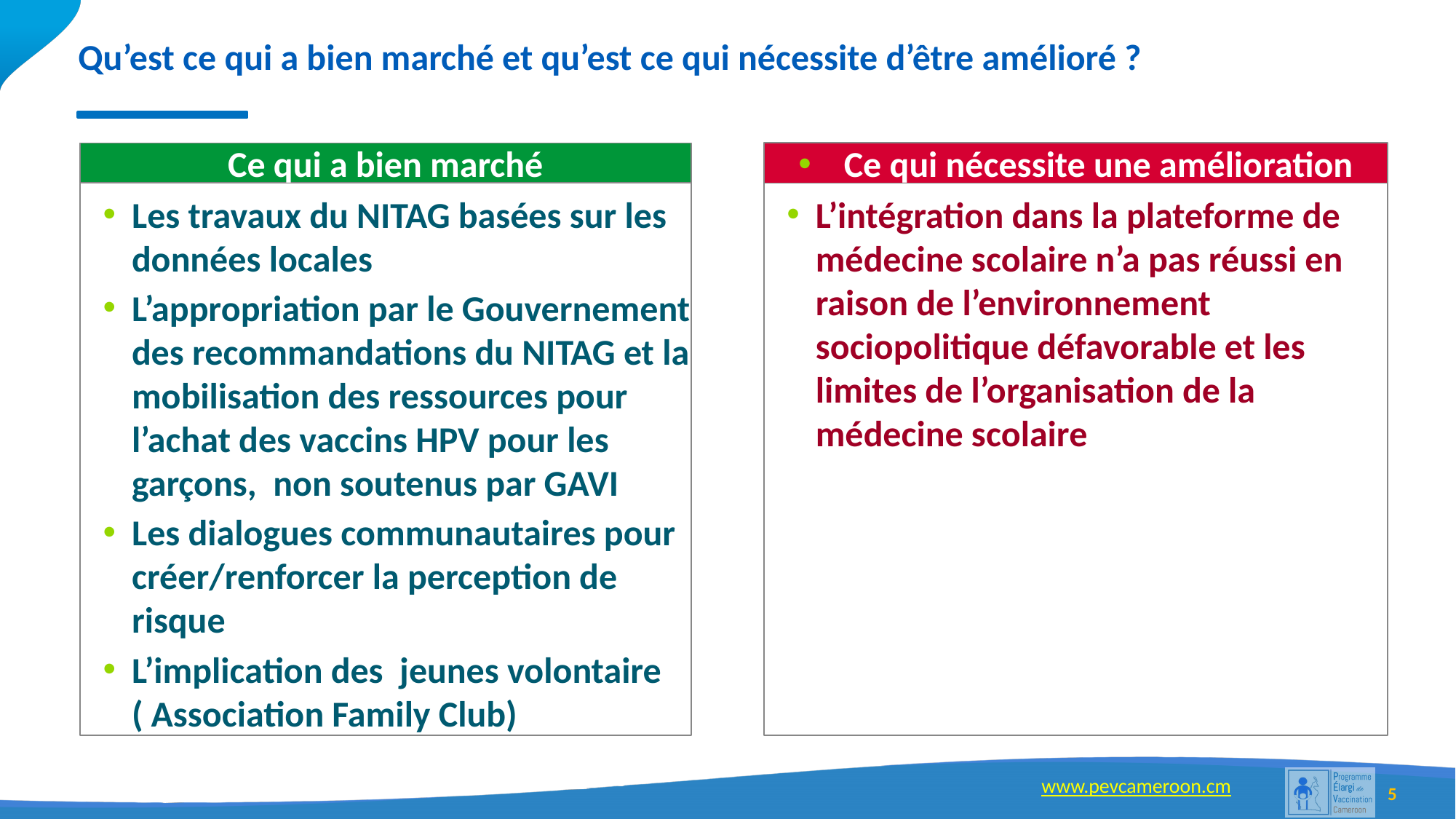

# Qu’est ce qui a bien marché et qu’est ce qui nécessite d’être amélioré ?
*IRMMA : Identify – Reach – Monitor – Measure – Advocate
Ce qui nécessite une amélioration
Ce qui a bien marché
Les travaux du NITAG basées sur les données locales
L’appropriation par le Gouvernement des recommandations du NITAG et la mobilisation des ressources pour l’achat des vaccins HPV pour les garçons,  non soutenus par GAVI
Les dialogues communautaires pour  créer/renforcer la perception de risque
L’implication des  jeunes volontaire ( Association Family Club)
L’intégration dans la plateforme de médecine scolaire n’a pas réussi en raison de l’environnement sociopolitique défavorable et les limites de l’organisation de la médecine scolaire

5